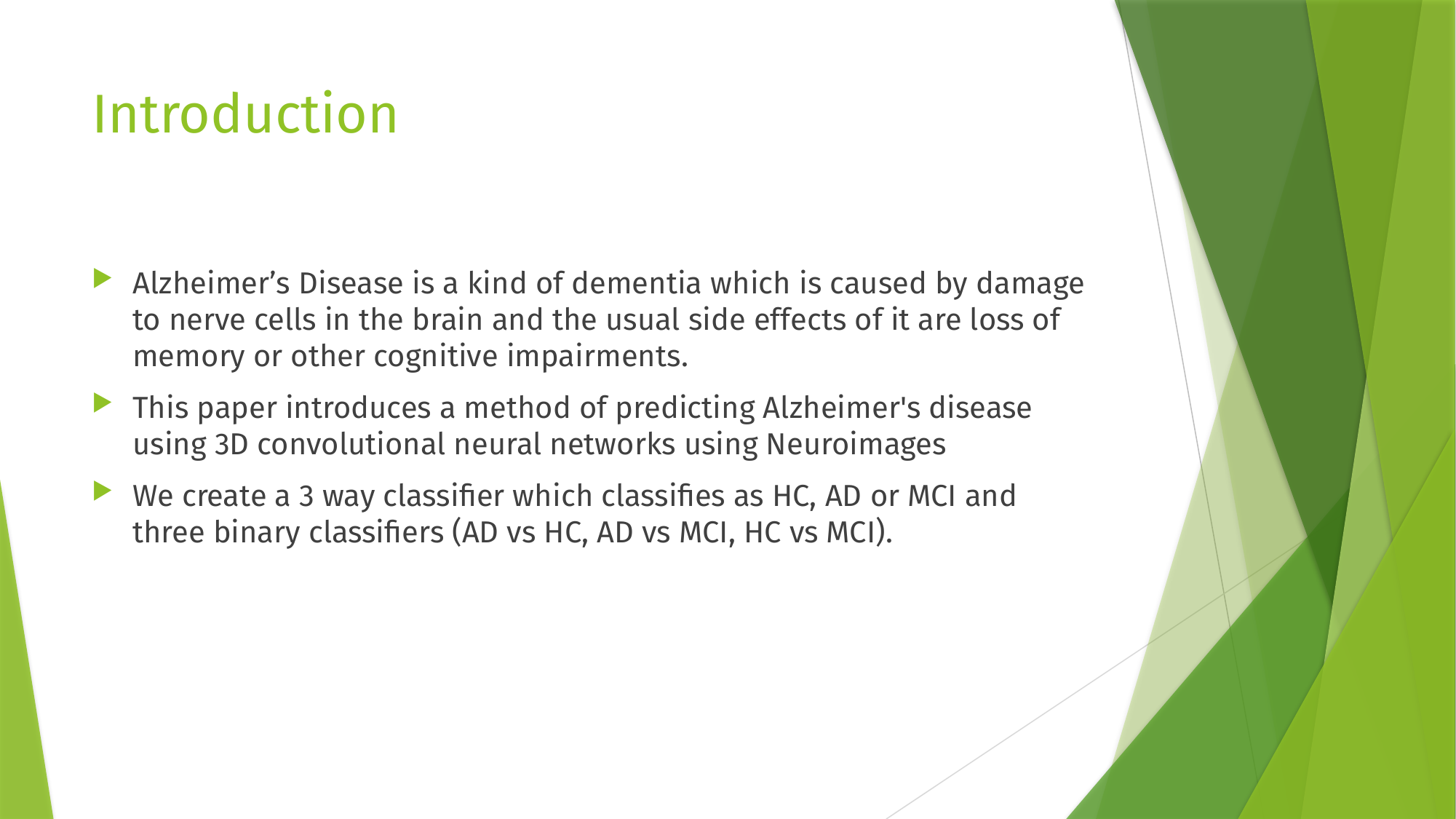

# Introduction
Alzheimer’s Disease is a kind of dementia which is caused by damage to nerve cells in the brain and the usual side effects of it are loss of memory or other cognitive impairments.
This paper introduces a method of predicting Alzheimer's disease using 3D convolutional neural networks using Neuroimages
We create a 3 way classifier which classifies as HC, AD or MCI and three binary classifiers (AD vs HC, AD vs MCI, HC vs MCI).